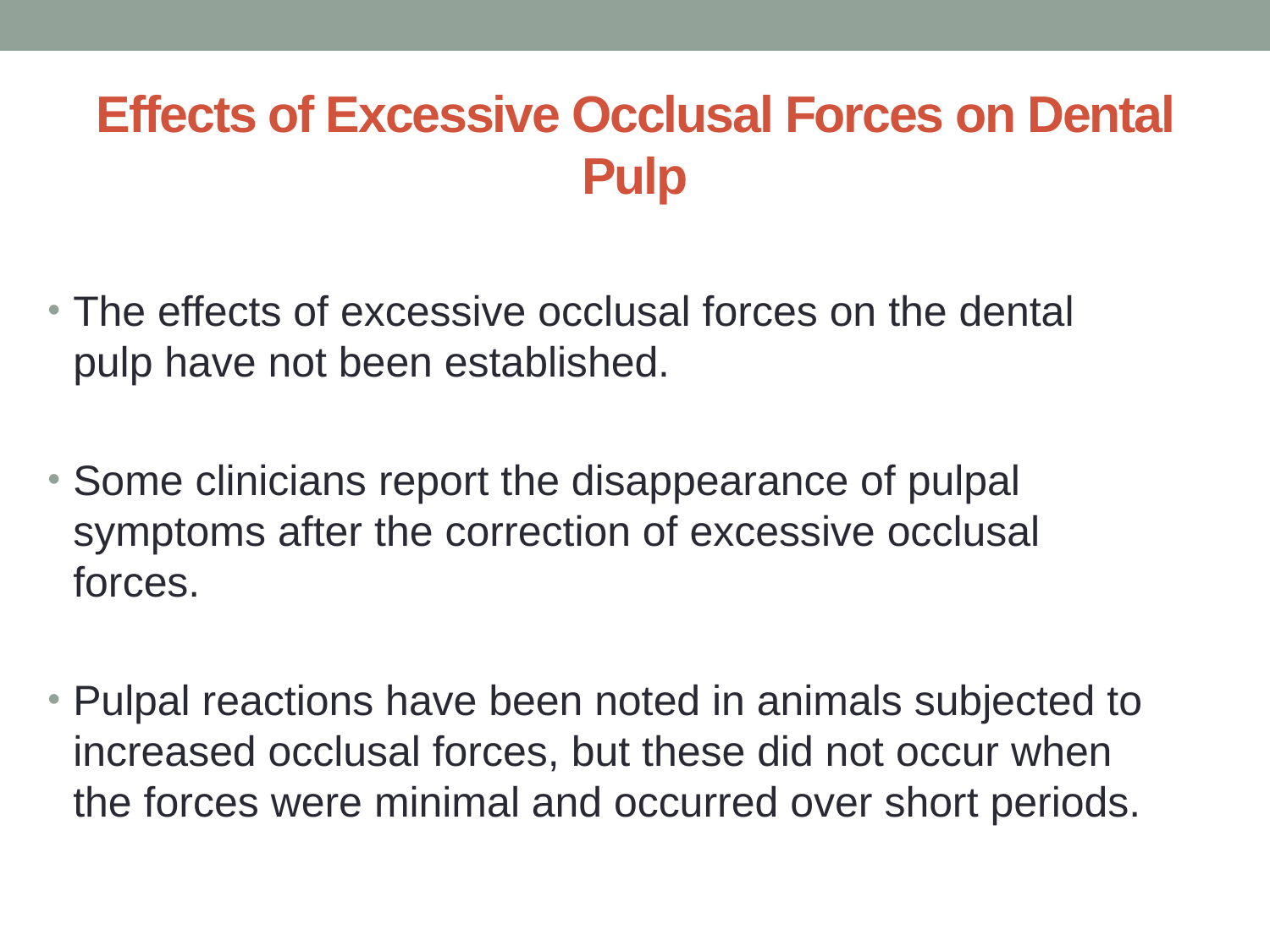

# Effects of Excessive Occlusal Forces on Dental Pulp
The effects of excessive occlusal forces on the dental pulp have not been established.

Some clinicians report the disappearance of pulpal symptoms after the correction of excessive occlusal forces.

Pulpal reactions have been noted in animals subjected to increased occlusal forces, but these did not occur when the forces were minimal and occurred over short periods.